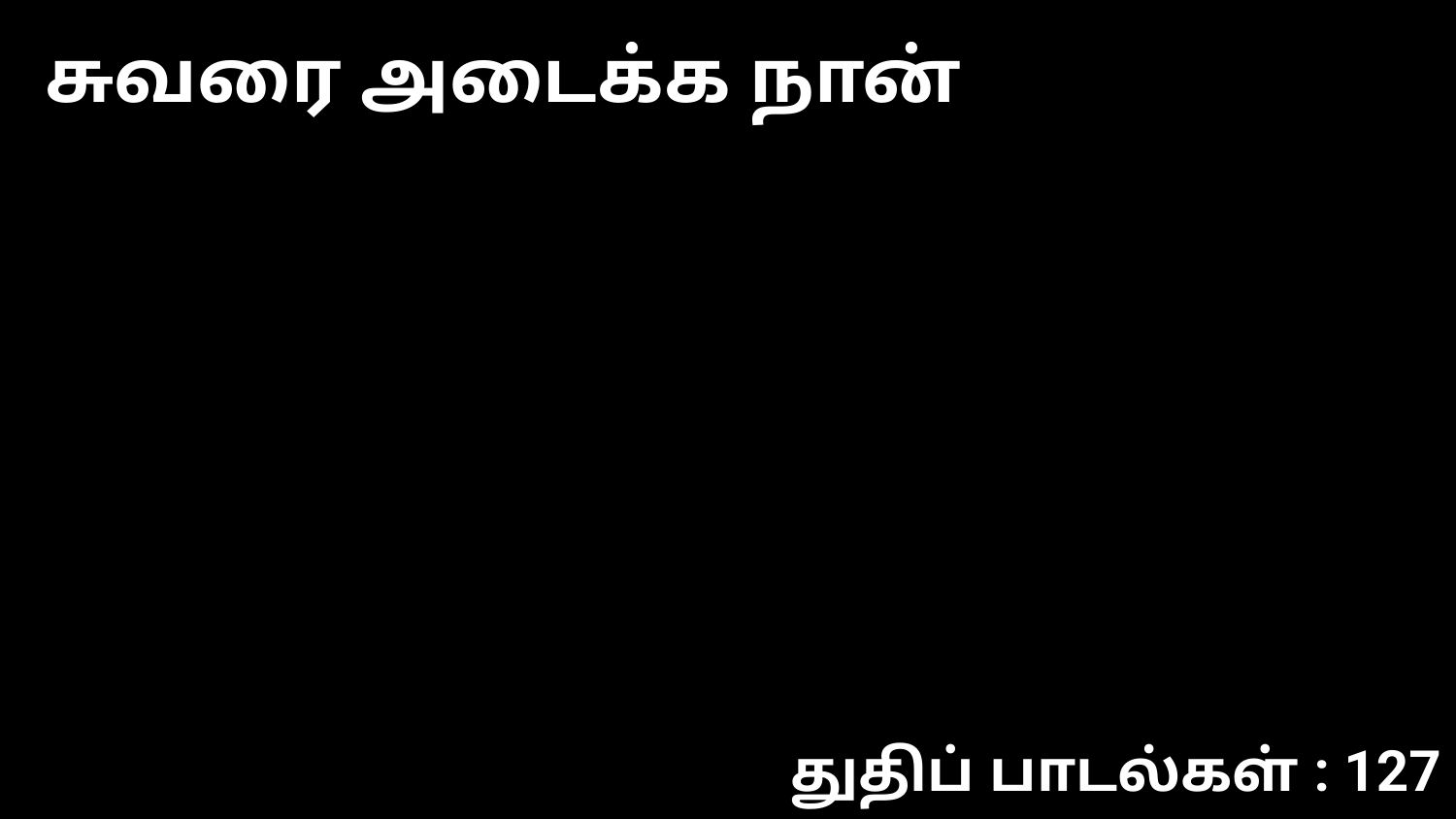

சுவரை அடைக்க நான்
துதிப் பாடல்கள் : 127